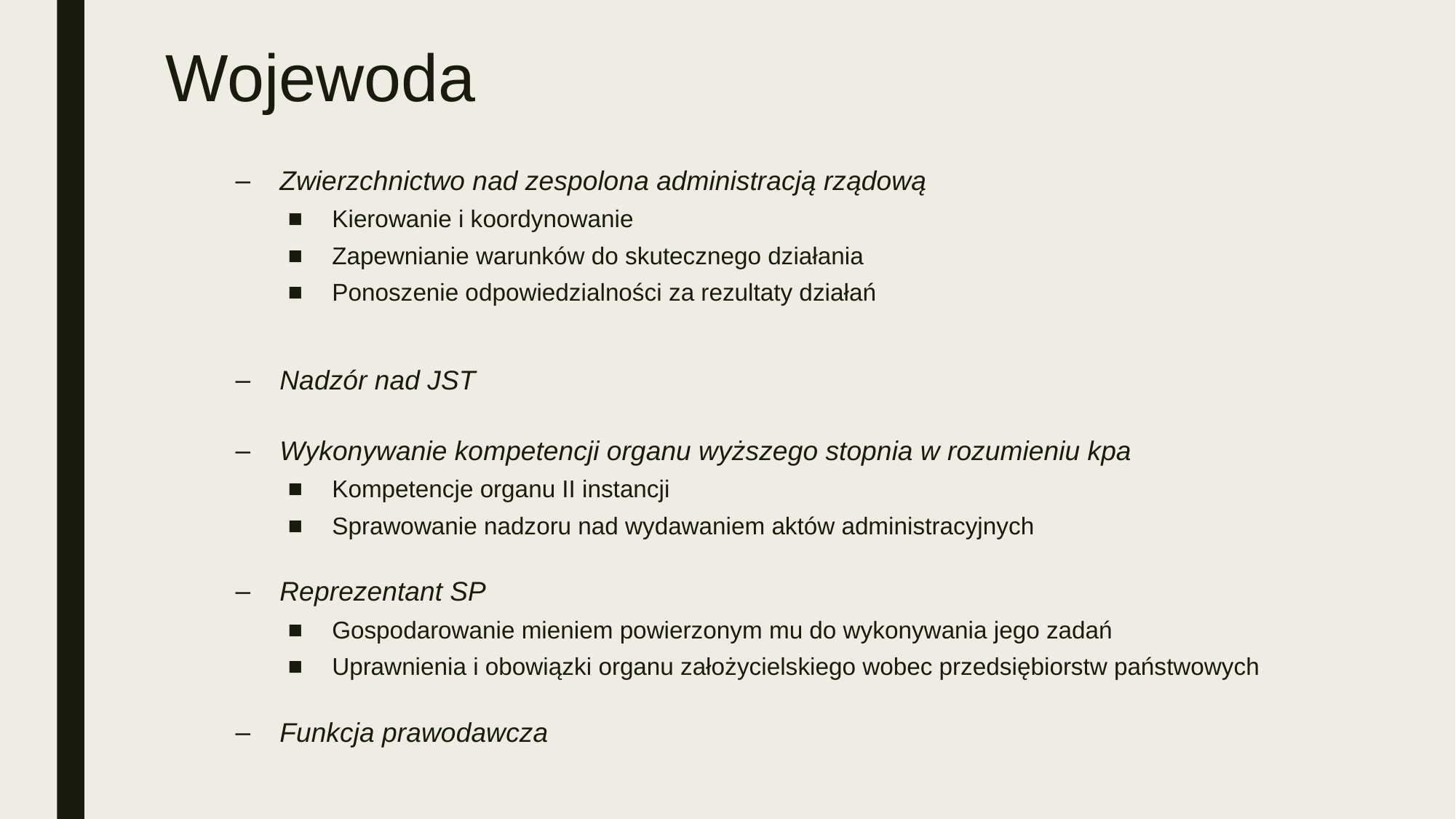

# Wojewoda
Zwierzchnictwo nad zespolona administracją rządową
Kierowanie i koordynowanie
Zapewnianie warunków do skutecznego działania
Ponoszenie odpowiedzialności za rezultaty działań

Nadzór nad JST
Wykonywanie kompetencji organu wyższego stopnia w rozumieniu kpa
Kompetencje organu II instancji
Sprawowanie nadzoru nad wydawaniem aktów administracyjnych
Reprezentant SP
Gospodarowanie mieniem powierzonym mu do wykonywania jego zadań
Uprawnienia i obowiązki organu założycielskiego wobec przedsiębiorstw państwowych
Funkcja prawodawcza